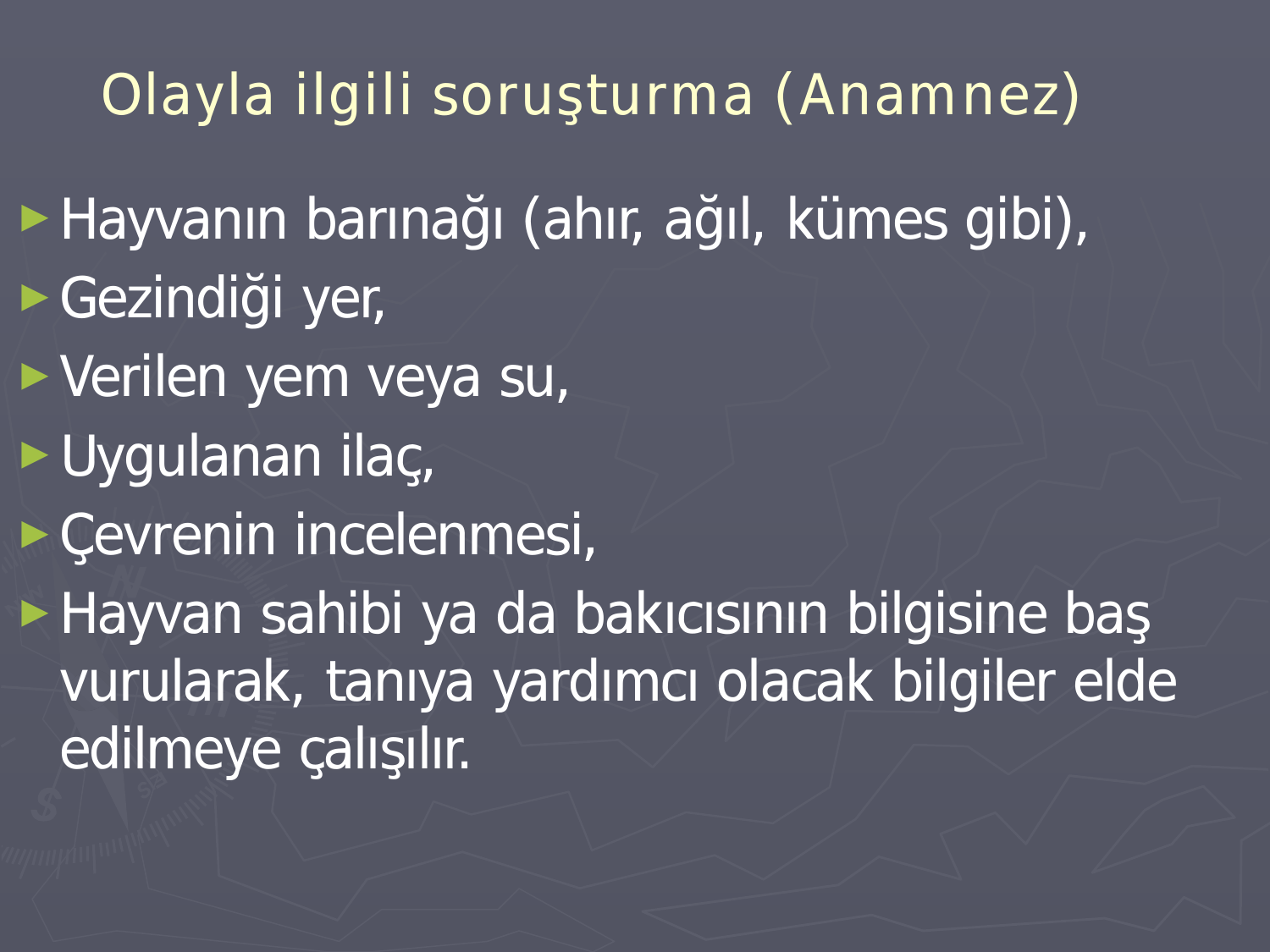

# Olayla ilgili soruşturma (Anamnez)
Hayvanın barınağı (ahır, ağıl, kümes gibi),
Gezindiği yer,
Verilen yem veya su,
Uygulanan ilaç,
Çevrenin incelenmesi,
Hayvan sahibi ya da bakıcısının bilgisine baş vurularak, tanıya yardımcı olacak bilgiler elde edilmeye çalışılır.